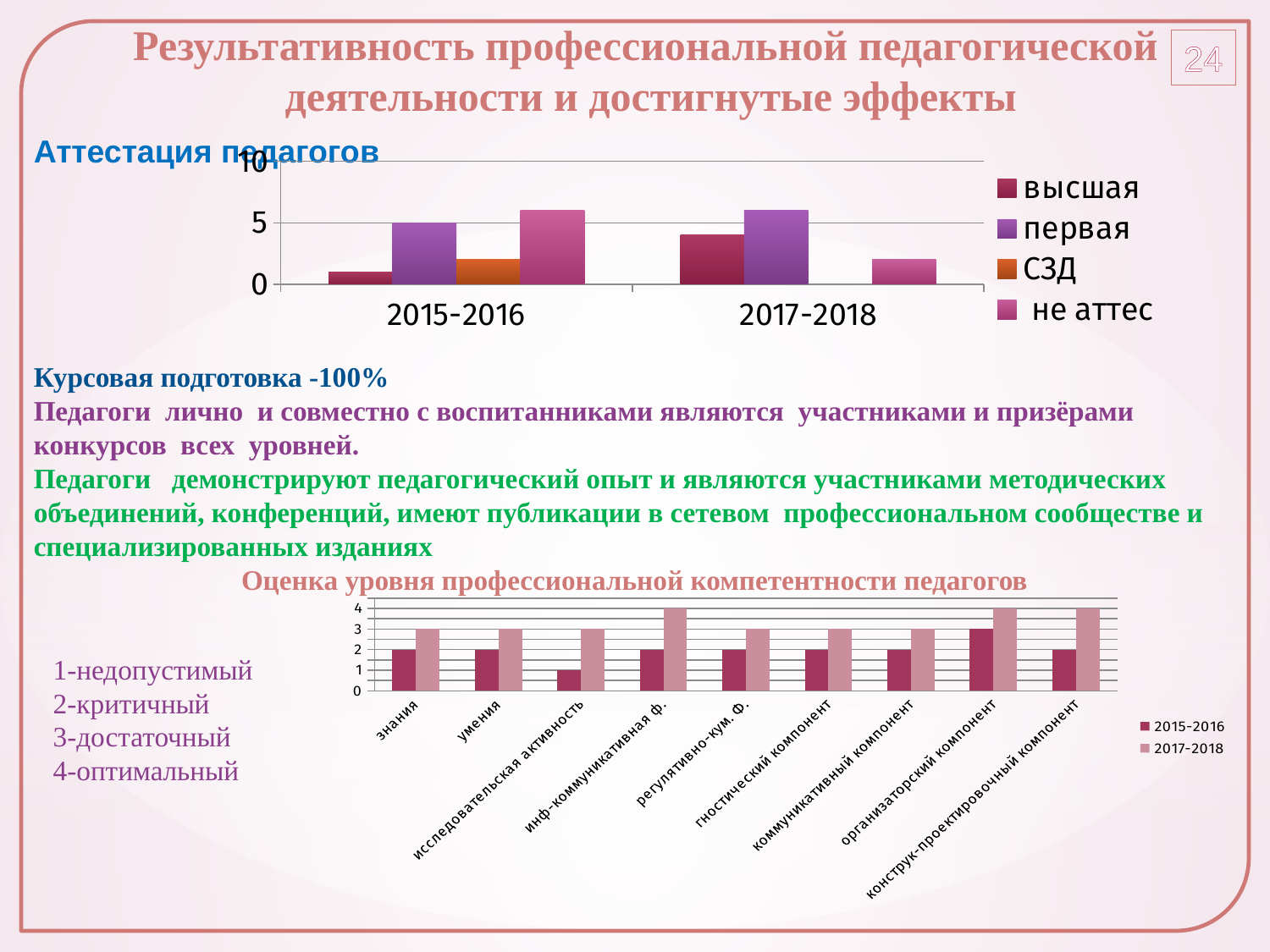

Результативность профессиональной педагогической
деятельности и достигнутые эффекты

24

Аттестация педагогов

Курсовая подготовка -100%
Педагоги  лично  и совместно с воспитанниками являются  участниками и призёрами  конкурсов  всех  уровней.
Педагоги   демонстрируют педагогический опыт и являются участниками методических объединений, конференций, имеют публикации в сетевом  профессиональном сообществе и специализированных изданиях
Оценка уровня профессиональной компетентности педагогов

[unsupported chart]

### Chart

| Category | 2015-2016 | 2017-2018 |
|---|---|---|
| знания | 2.0 | 3.0 |
| умения | 2.0 | 3.0 |
| исследовательская активность | 1.0 | 3.0 |
| инф-коммуникативная ф. | 2.0 | 4.0 |
| регулятивно-кум. Ф. | 2.0 | 3.0 |
| гностический компонент | 2.0 | 3.0 |
| коммуникативный компонент | 2.0 | 3.0 |
| организаторский компонент | 3.0 | 4.0 |
| конструк-проектировочный компонент | 2.0 | 4.0 |
1-недопустимый
2-критичный
3-достаточный
4-оптимальный